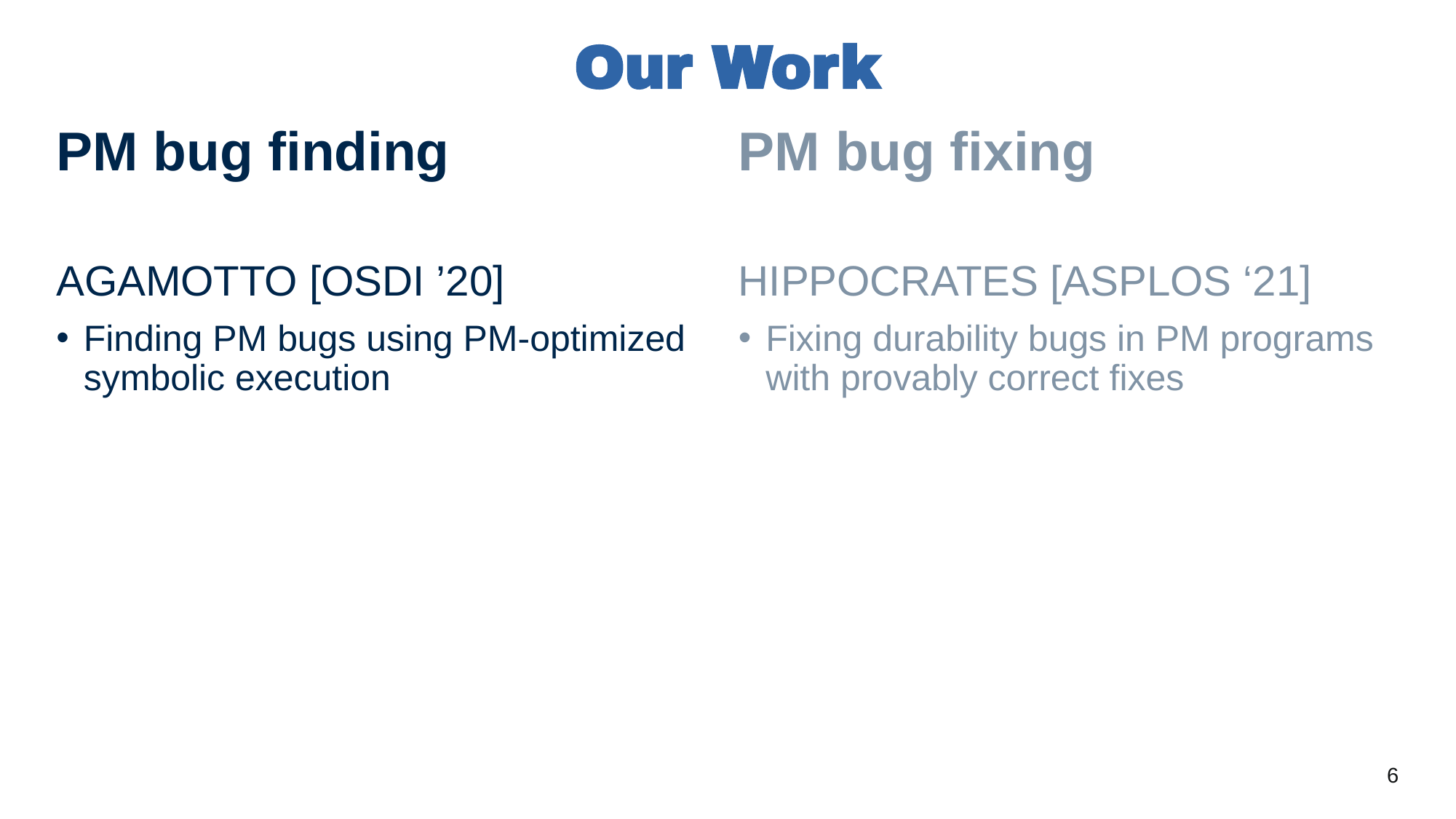

# Our Work
PM bug fixing

Hippocrates [ASPLOS ‘21]
Fixing durability bugs in PM programs with provably correct fixes
PM bug finding

Agamotto [OSDI ’20]
Finding PM bugs using PM-optimized symbolic execution

6